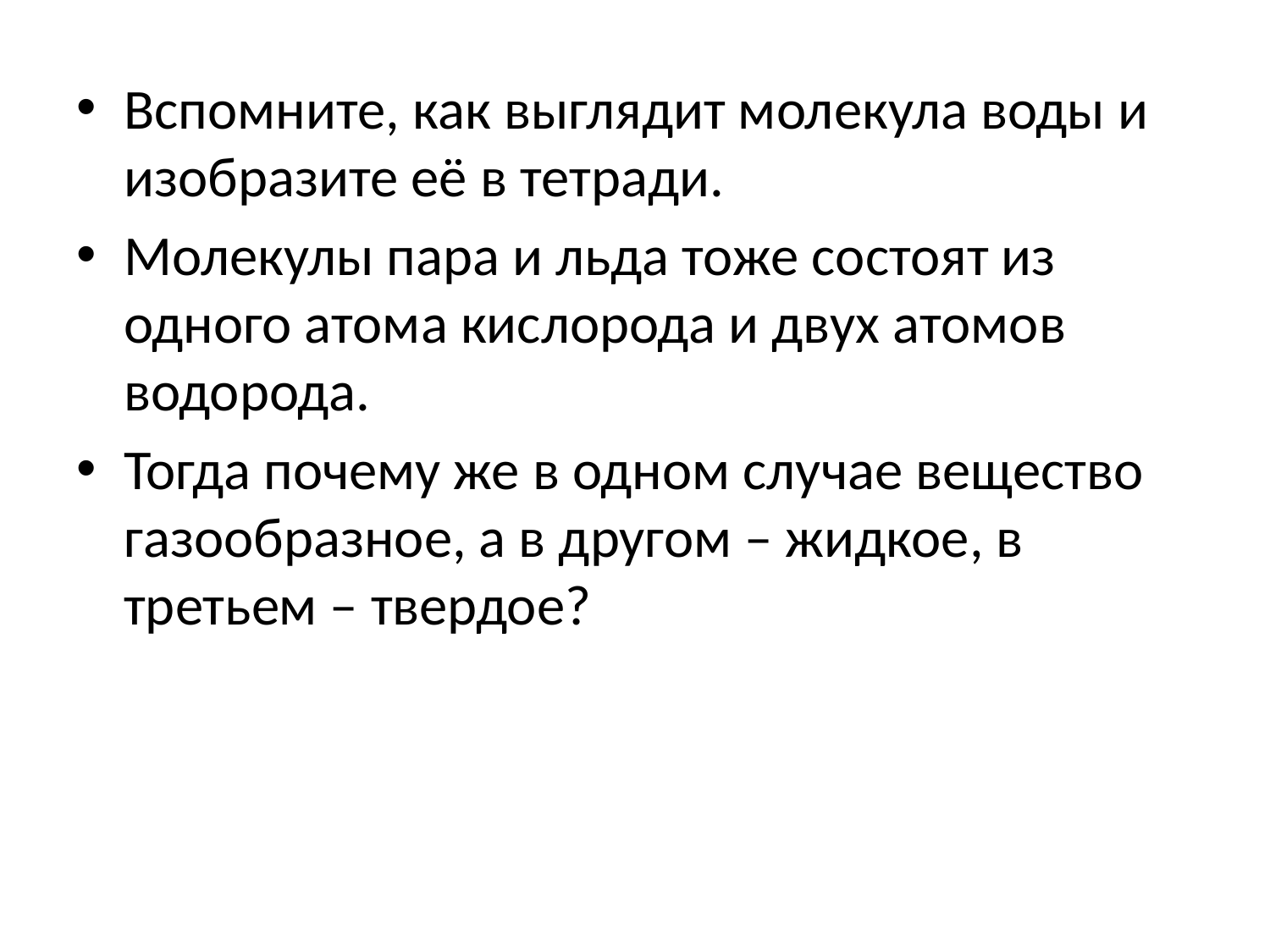

Вспомните, как выглядит молекула воды и изобразите её в тетради.
Молекулы пара и льда тоже состоят из одного атома кислорода и двух атомов водорода.
Тогда почему же в одном случае вещество газообразное, а в другом – жидкое, в третьем – твердое?